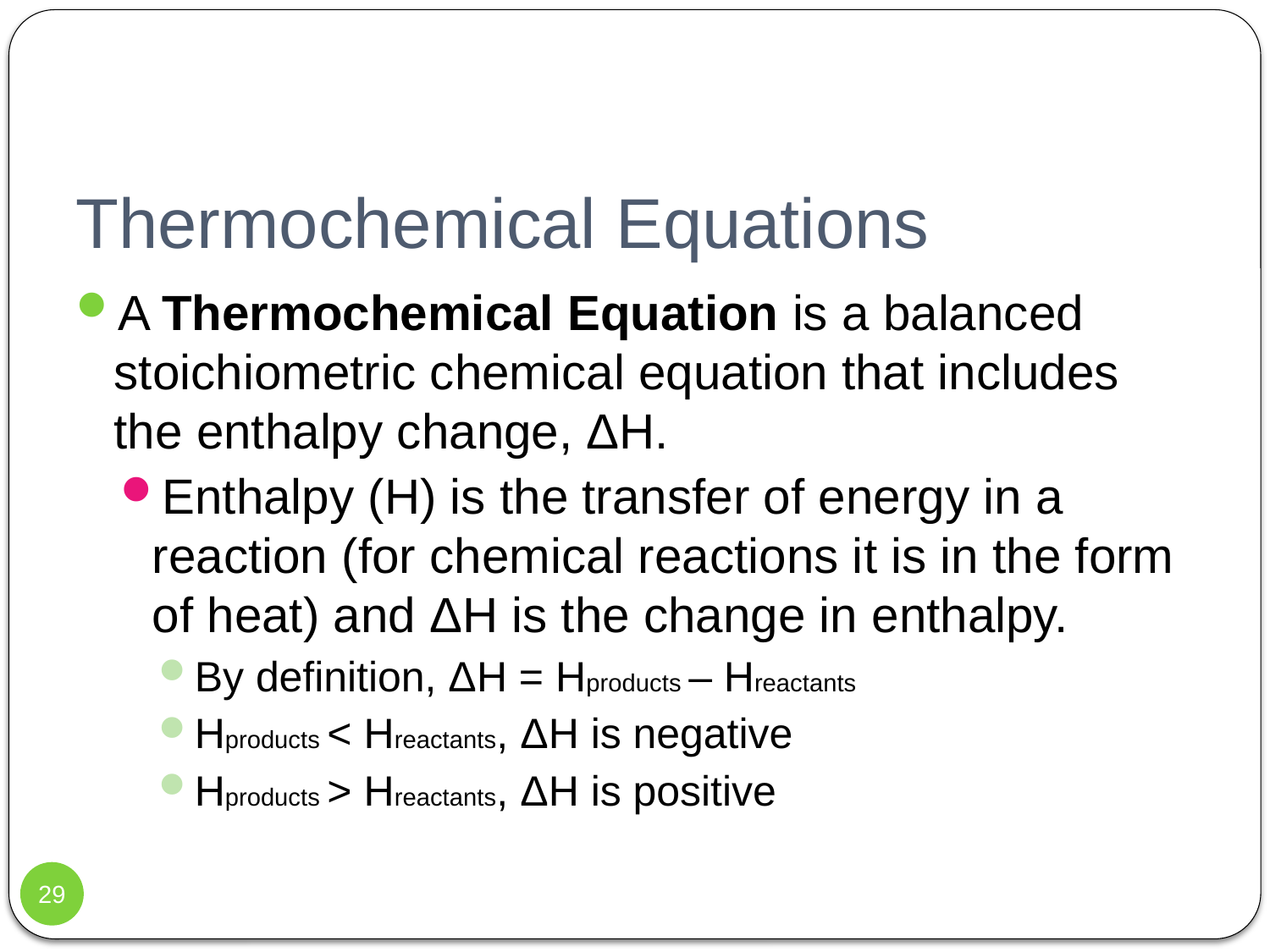

# Thermochemical Equations
A Thermochemical Equation is a balanced stoichiometric chemical equation that includes the enthalpy change, ΔH.
Enthalpy (H) is the transfer of energy in a reaction (for chemical reactions it is in the form of heat) and ΔH is the change in enthalpy.
By definition, ΔH = Hproducts – Hreactants
Hproducts < Hreactants, ΔH is negative
Hproducts > Hreactants, ΔH is positive
29